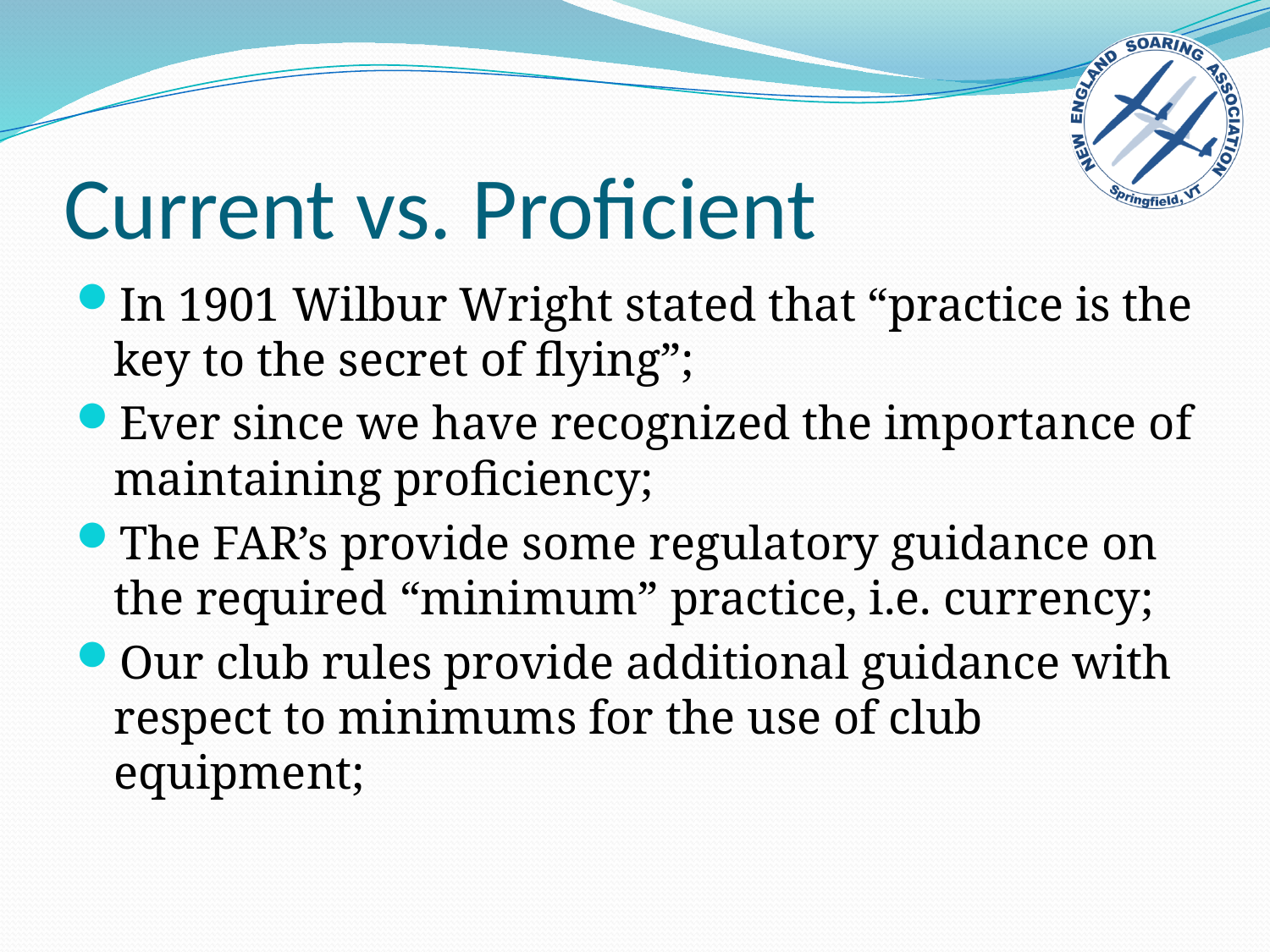

# Current vs. Proficient
In 1901 Wilbur Wright stated that “practice is the key to the secret of flying”;
Ever since we have recognized the importance of maintaining proficiency;
The FAR’s provide some regulatory guidance on the required “minimum” practice, i.e. currency;
Our club rules provide additional guidance with respect to minimums for the use of club equipment;